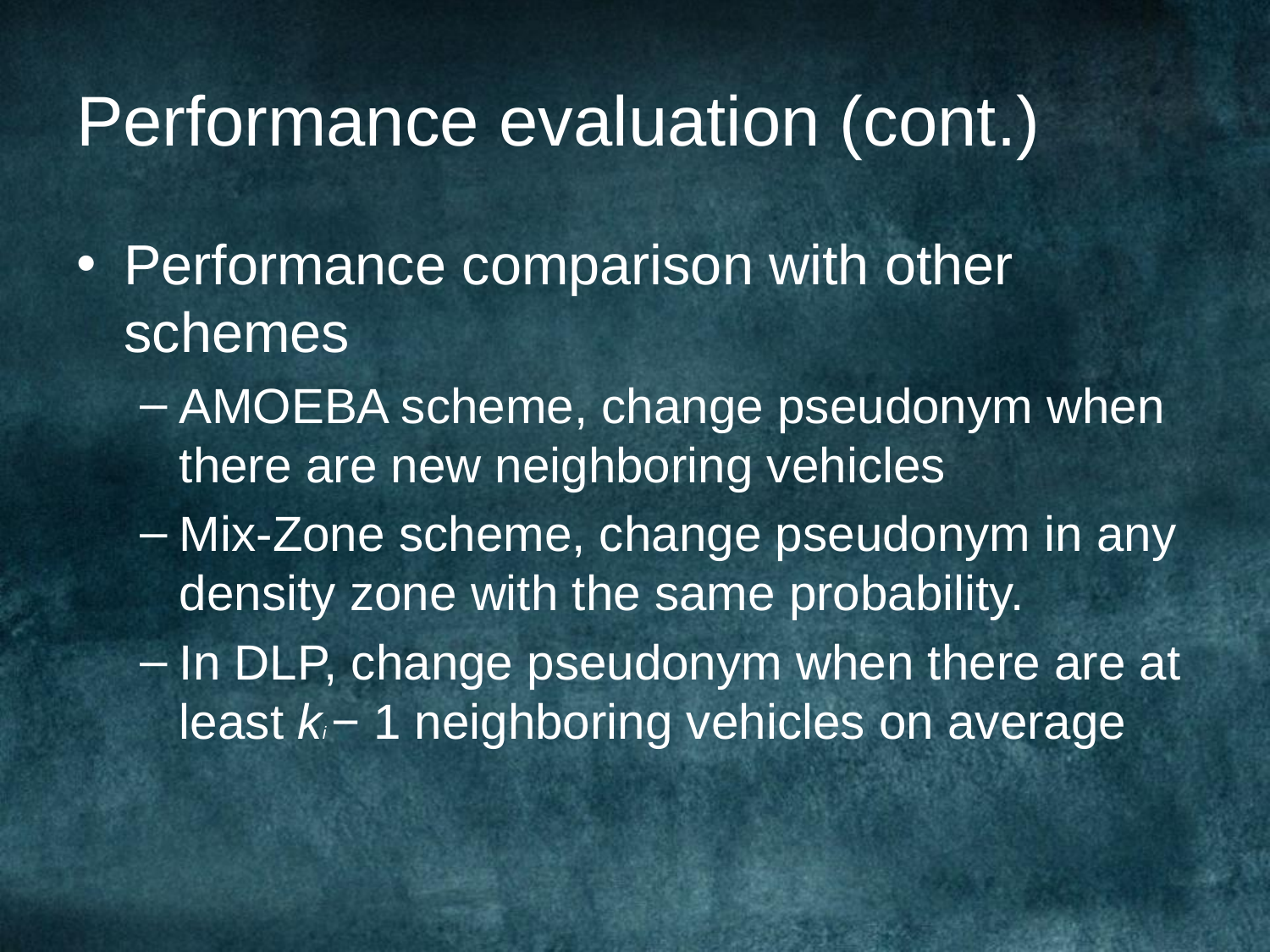

# Performance evaluation (cont.)
Performance comparison with other schemes
AMOEBA scheme, change pseudonym when there are new neighboring vehicles
Mix-Zone scheme, change pseudonym in any density zone with the same probability.
In DLP, change pseudonym when there are at least ki − 1 neighboring vehicles on average